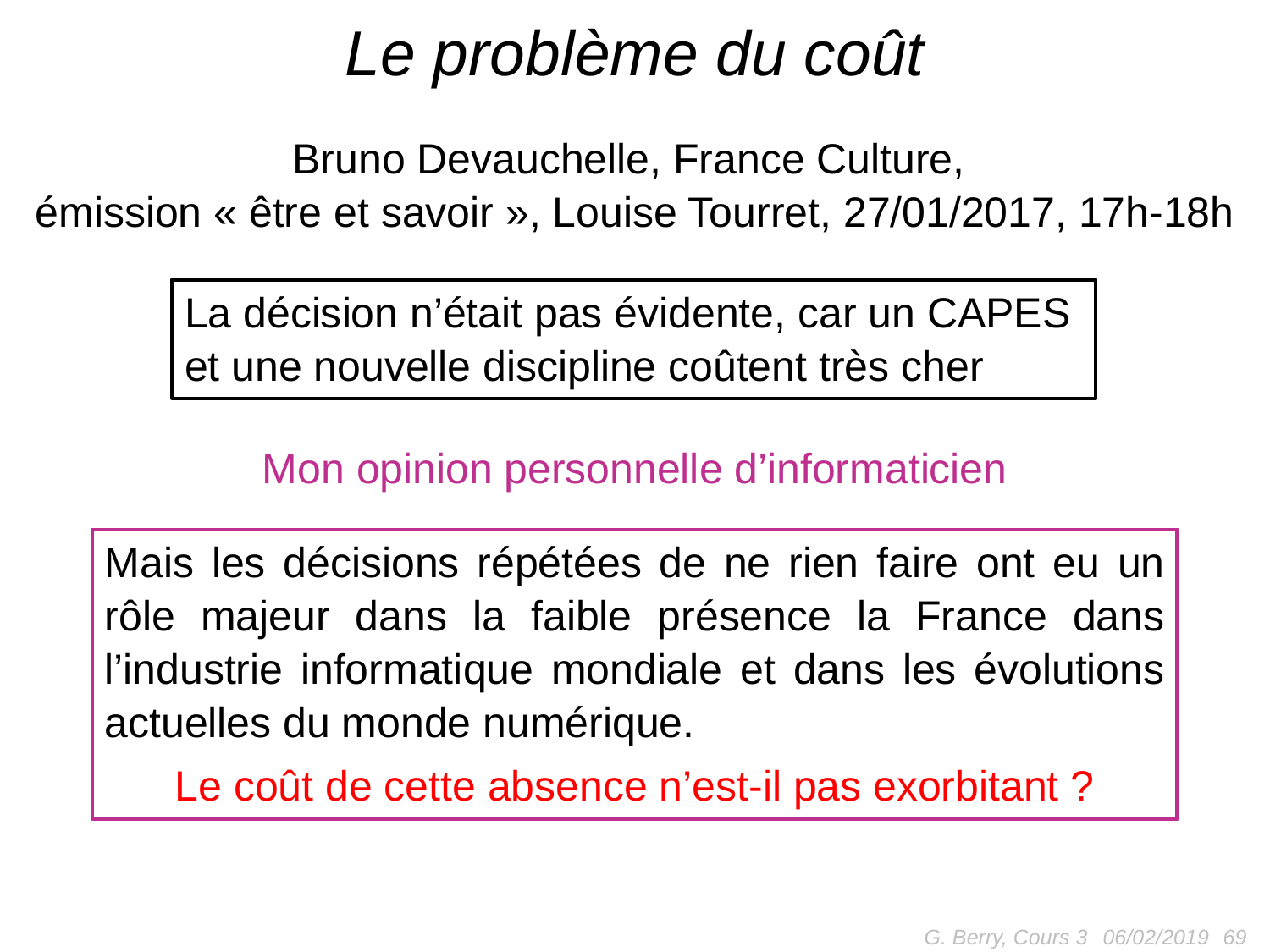

# Le problème du coût
Bruno Devauchelle, France Culture,
émission « être et savoir », Louise Tourret, 27/01/2017, 17h-18h
La décision n’était pas évidente, car un CAPES
et une nouvelle discipline coûtent très cher
Mon opinion personnelle d’informaticien
Mais les décisions répétées de ne rien faire ont eu un rôle majeur dans la faible présence la France dans l’industrie informatique mondiale et dans les évolutions actuelles du monde numérique.
Le coût de cette absence n’est-il pas exorbitant ?
G. Berry, Cours 3
69
06/02/2019